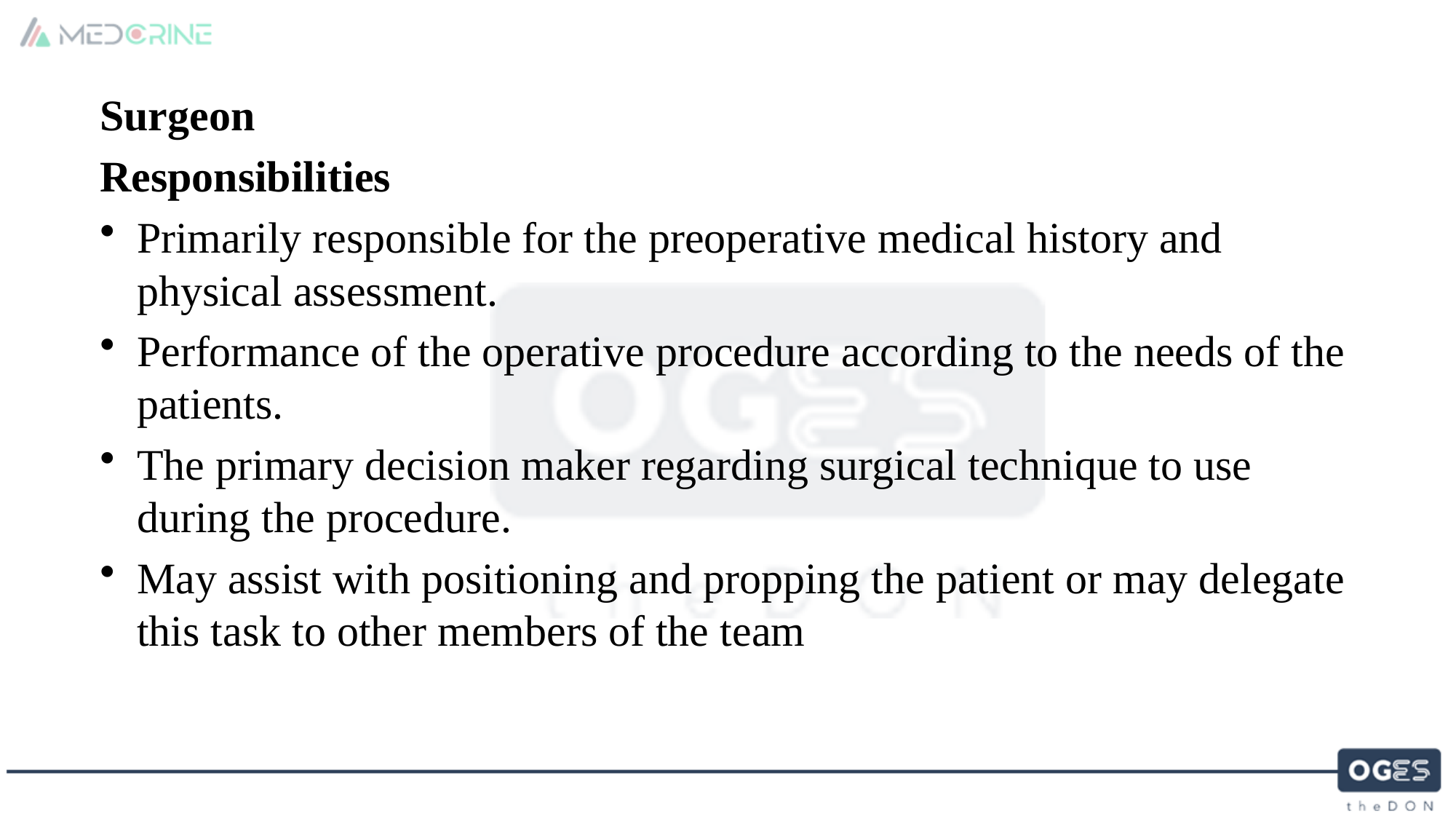

Surgeon
Responsibilities
Primarily responsible for the preoperative medical history and physical assessment.
Performance of the operative procedure according to the needs of the patients.
The primary decision maker regarding surgical technique to use during the procedure.
May assist with positioning and propping the patient or may delegate this task to other members of the team